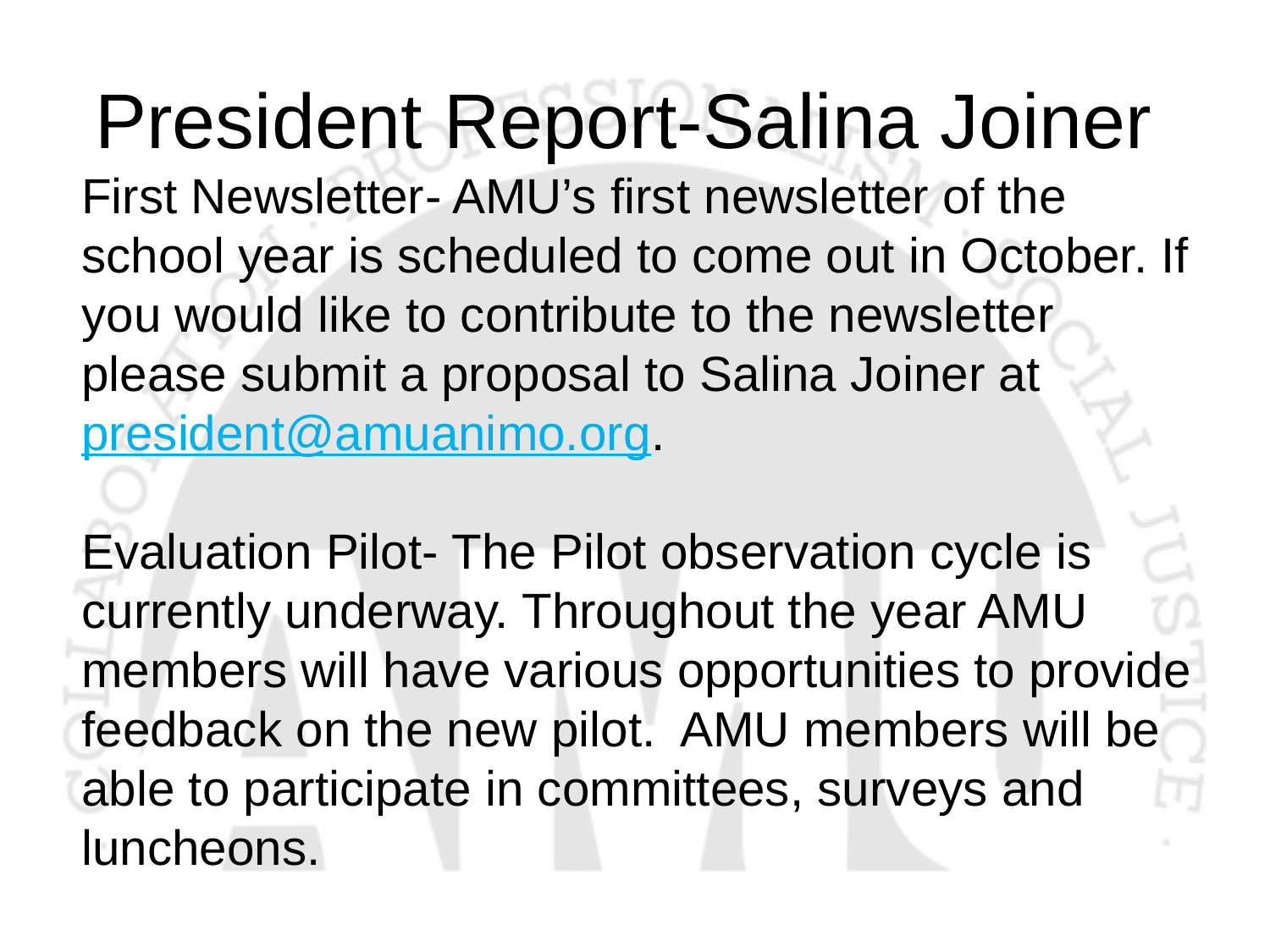

# President Report-Salina Joiner
First Newsletter- AMU’s first newsletter of the school year is scheduled to come out in October. If you would like to contribute to the newsletter please submit a proposal to Salina Joiner at president@amuanimo.org.

Evaluation Pilot- The Pilot observation cycle is currently underway. Throughout the year AMU members will have various opportunities to provide feedback on the new pilot.  AMU members will be able to participate in committees, surveys and luncheons.